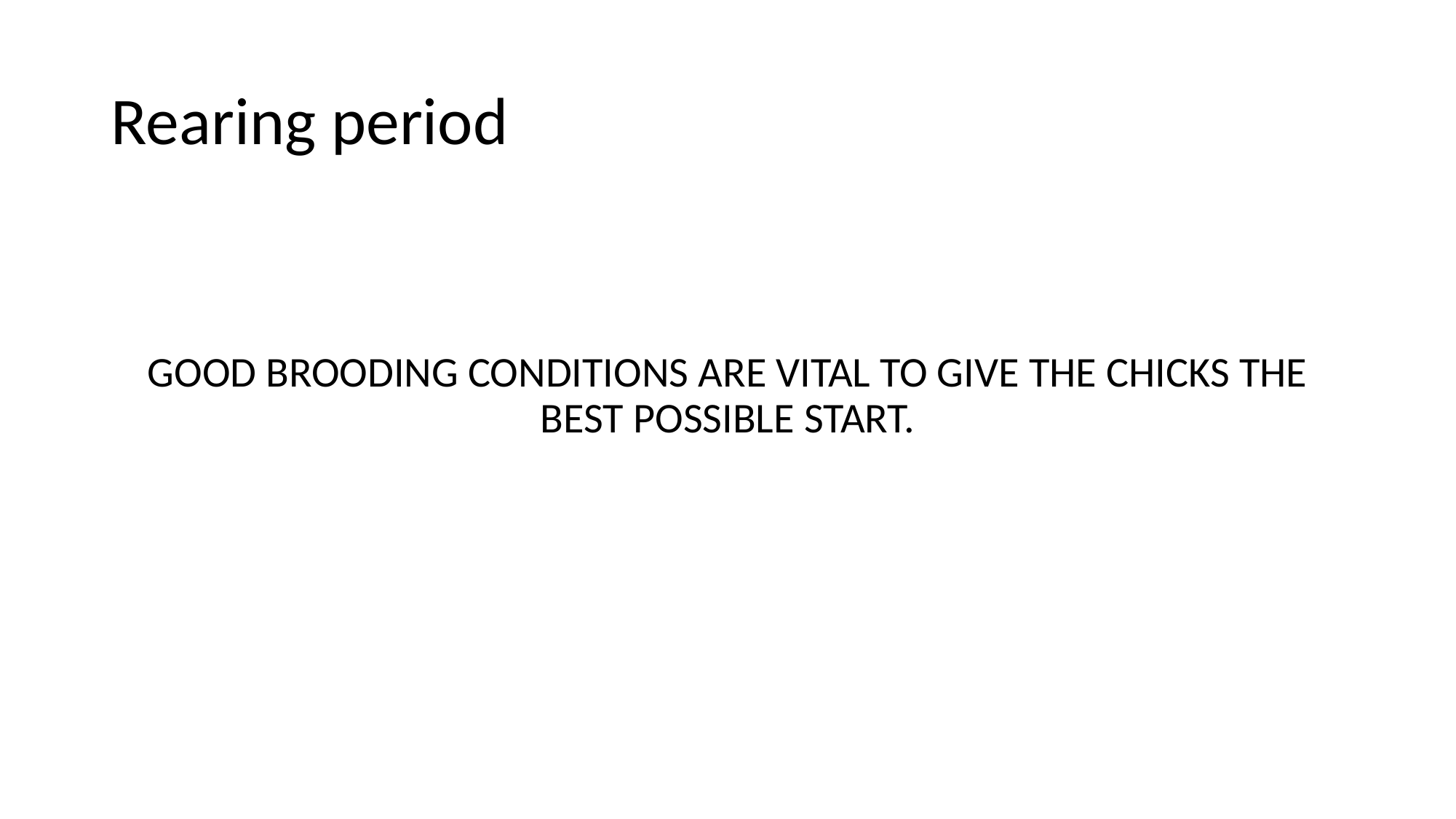

# Rearing period

GOOD BROODING CONDITIONS ARE VITAL TO GIVE THE CHICKS THE BEST POSSIBLE START.